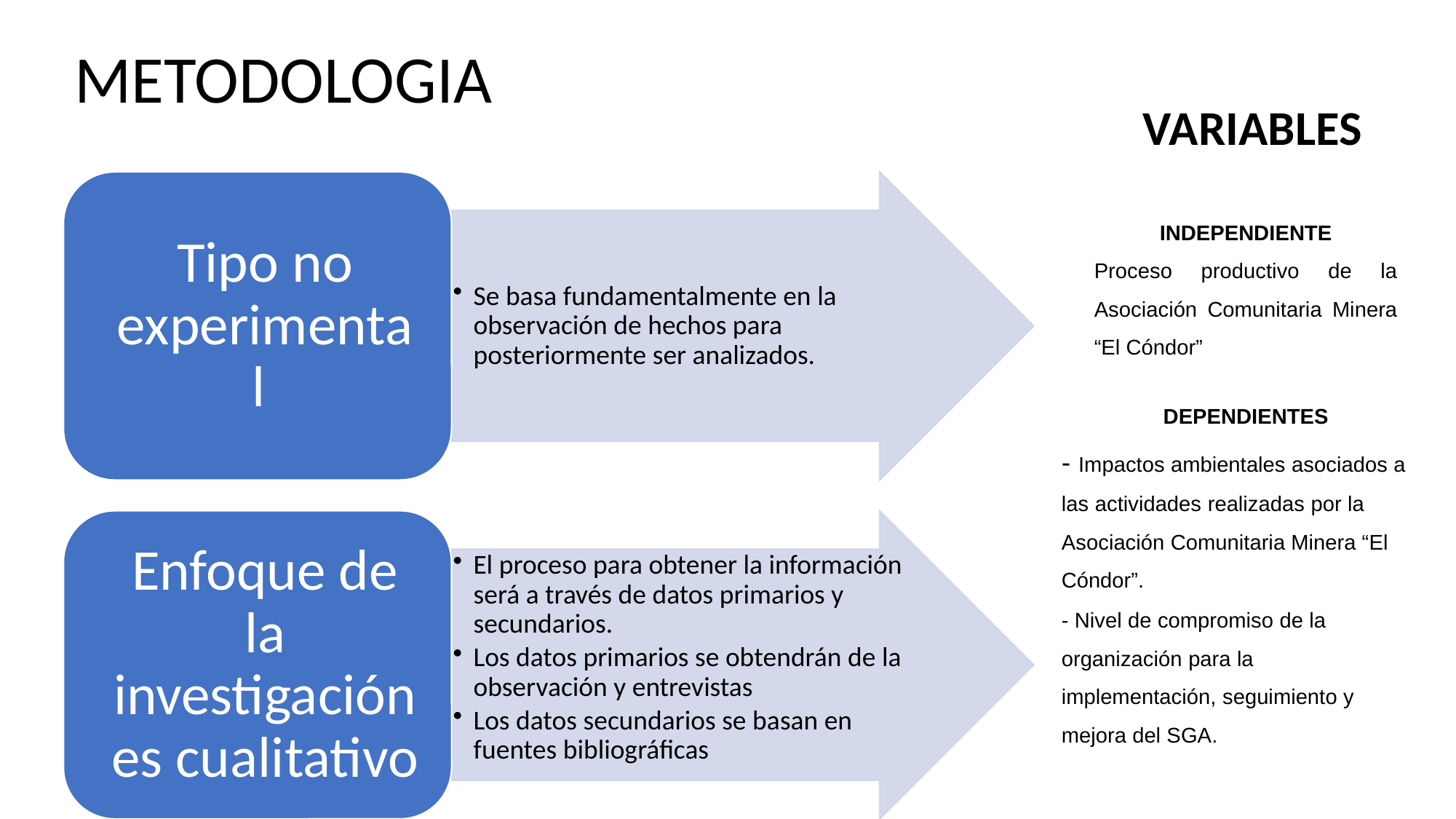

# METODOLOGIA
VARIABLES
Se basa fundamentalmente en la observación de hechos para posteriormente ser analizados.
Tipo no experimental
El proceso para obtener la información será a través de datos primarios y secundarios.
Los datos primarios se obtendrán de la observación y entrevistas
Los datos secundarios se basan en fuentes bibliográficas
Enfoque de la investigación es cualitativo
INDEPENDIENTE
Proceso productivo de la Asociación Comunitaria Minera “El Cóndor”
DEPENDIENTES
- Impactos ambientales asociados a las actividades realizadas por la Asociación Comunitaria Minera “El Cóndor”.
- Nivel de compromiso de la organización para la implementación, seguimiento y mejora del SGA.